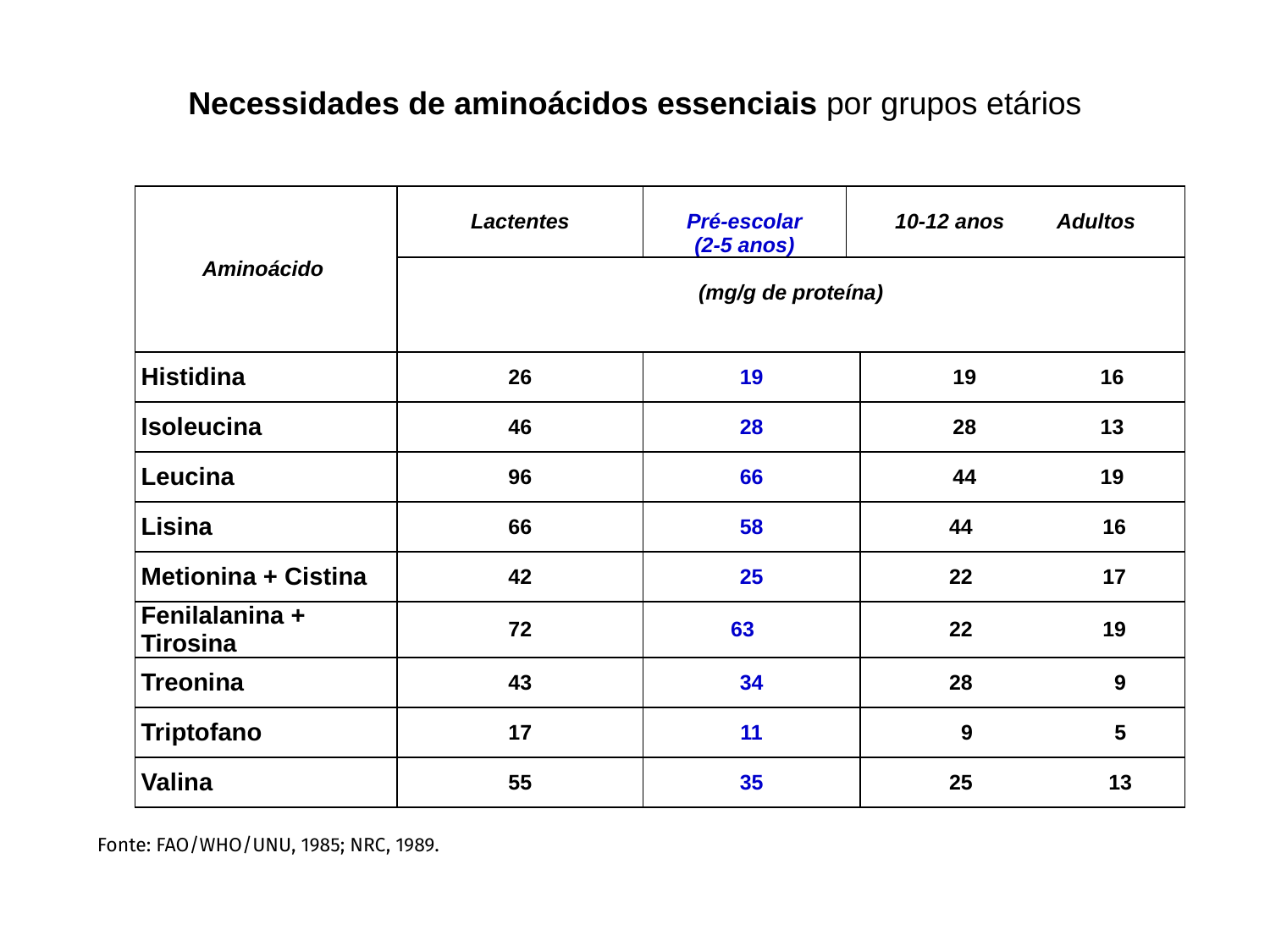

Necessidades de aminoácidos essenciais por grupos etários
| Aminoácido | Lactentes | Pré-escolar (2-5 anos) | 10-12 anos Adultos |  |
| --- | --- | --- | --- | --- |
|  | (mg/g de proteína) |  |  |  |
| Histidina | 26 | 19 |  | 19 16 |
| Isoleucina | 46 | 28 |  | 28 13 |
| Leucina | 96 | 66 |  | 44 19 |
| Lisina | 66 | 58 |  | 44 16 |
| Metionina + Cistina | 42 | 25 |  | 22 17 |
| Fenilalanina + Tirosina | 72 | 63 |  | 22 19 |
| Treonina | 43 | 34 |  | 28 9 |
| Triptofano | 17 | 11 |  | 9 5 |
| Valina | 55 | 35 |  | 25 13 |
Fonte: FAO/WHO/UNU, 1985; NRC, 1989.